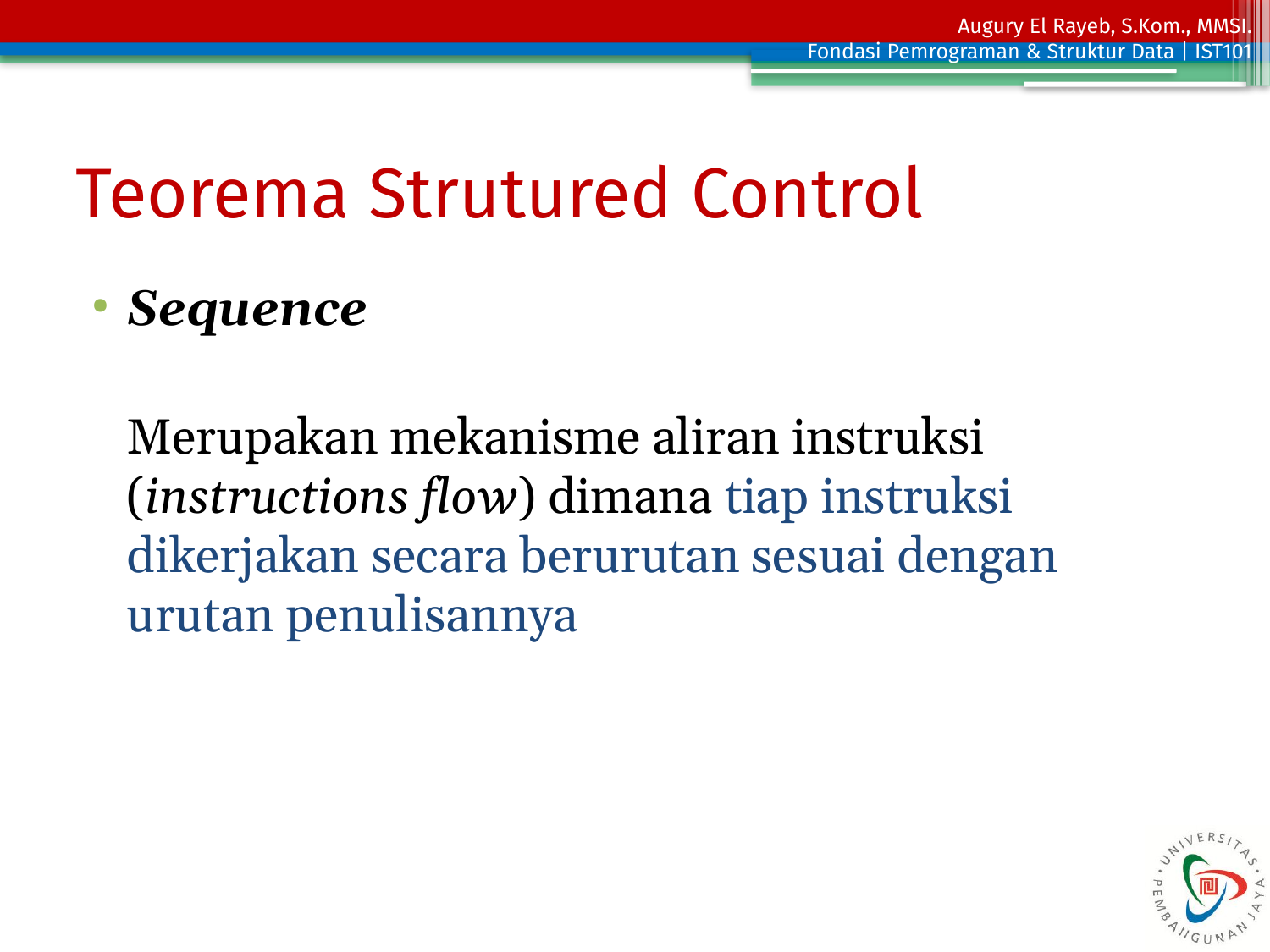

# Teorema Strutured Control
Sequence

	Merupakan mekanisme aliran instruksi (instructions flow) dimana tiap instruksi dikerjakan secara berurutan sesuai dengan urutan penulisannya